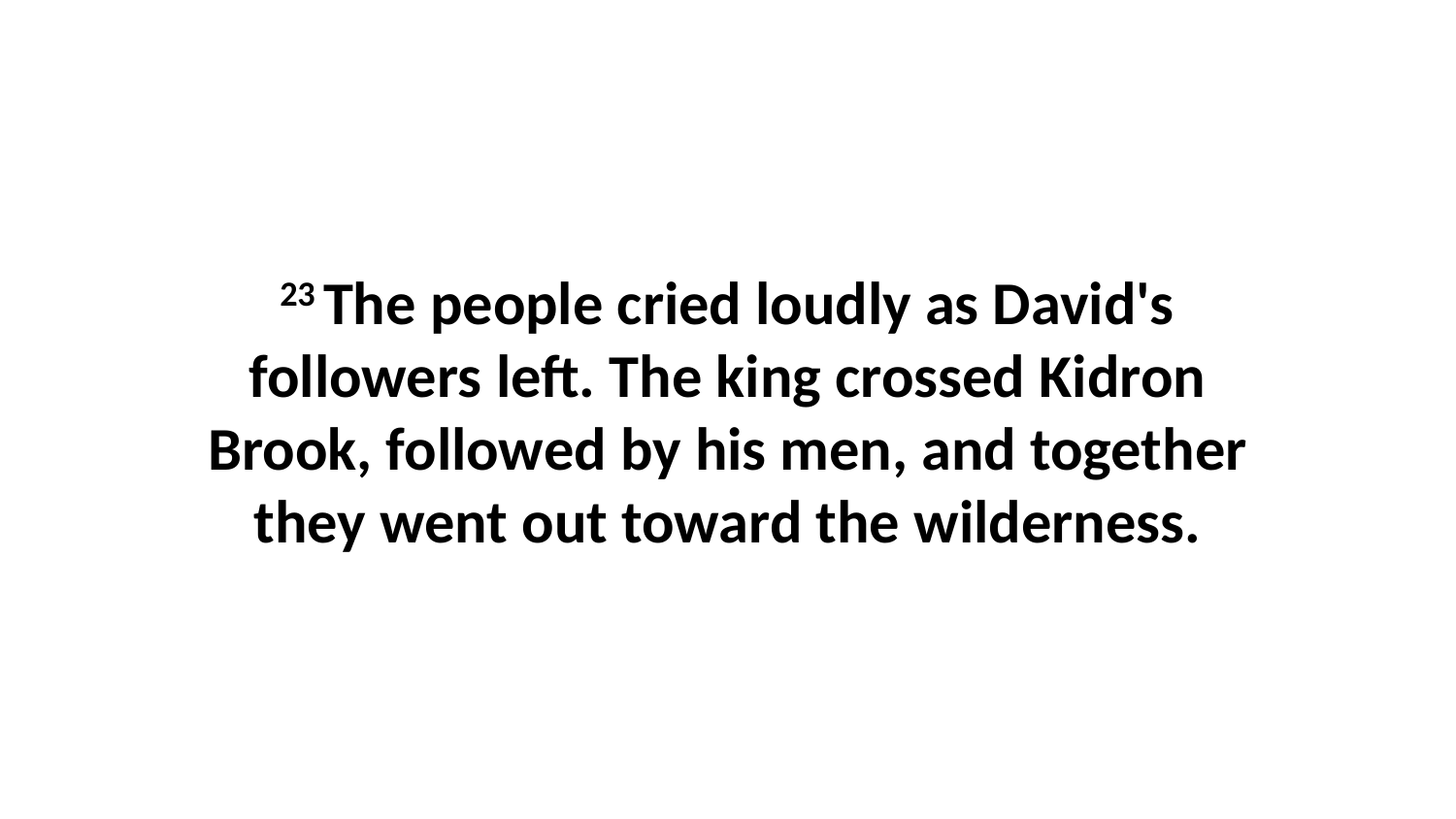

23 The people cried loudly as David's followers left. The king crossed Kidron Brook, followed by his men, and together they went out toward the wilderness.